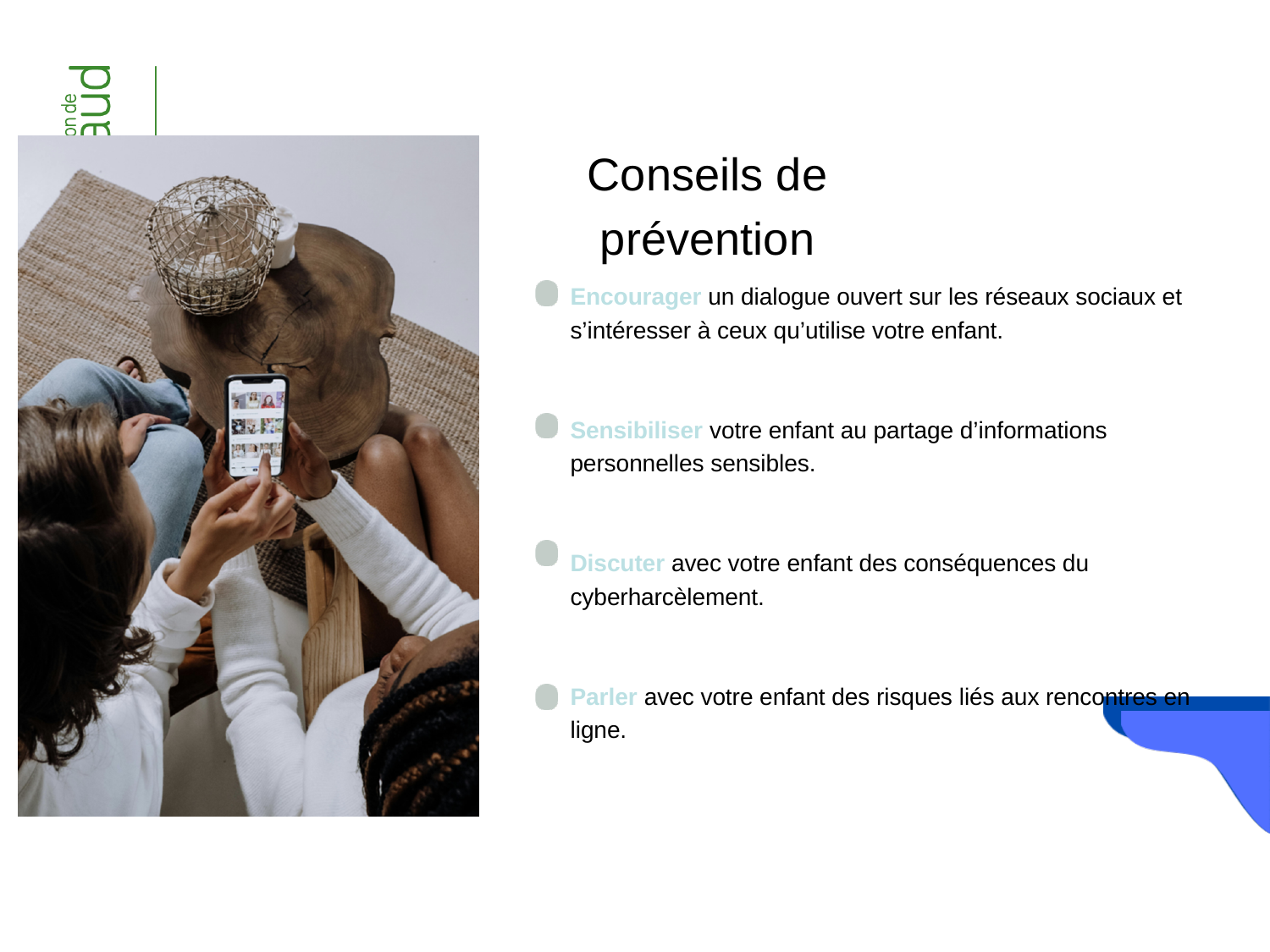

Conseils de prévention
Encourager un dialogue ouvert sur les réseaux sociaux et s’intéresser à ceux qu’utilise votre enfant.

Sensibiliser votre enfant au partage d’informations personnelles sensibles.

Discuter avec votre enfant des conséquences du cyberharcèlement.

Parler avec votre enfant des risques liés aux rencontres en ligne.